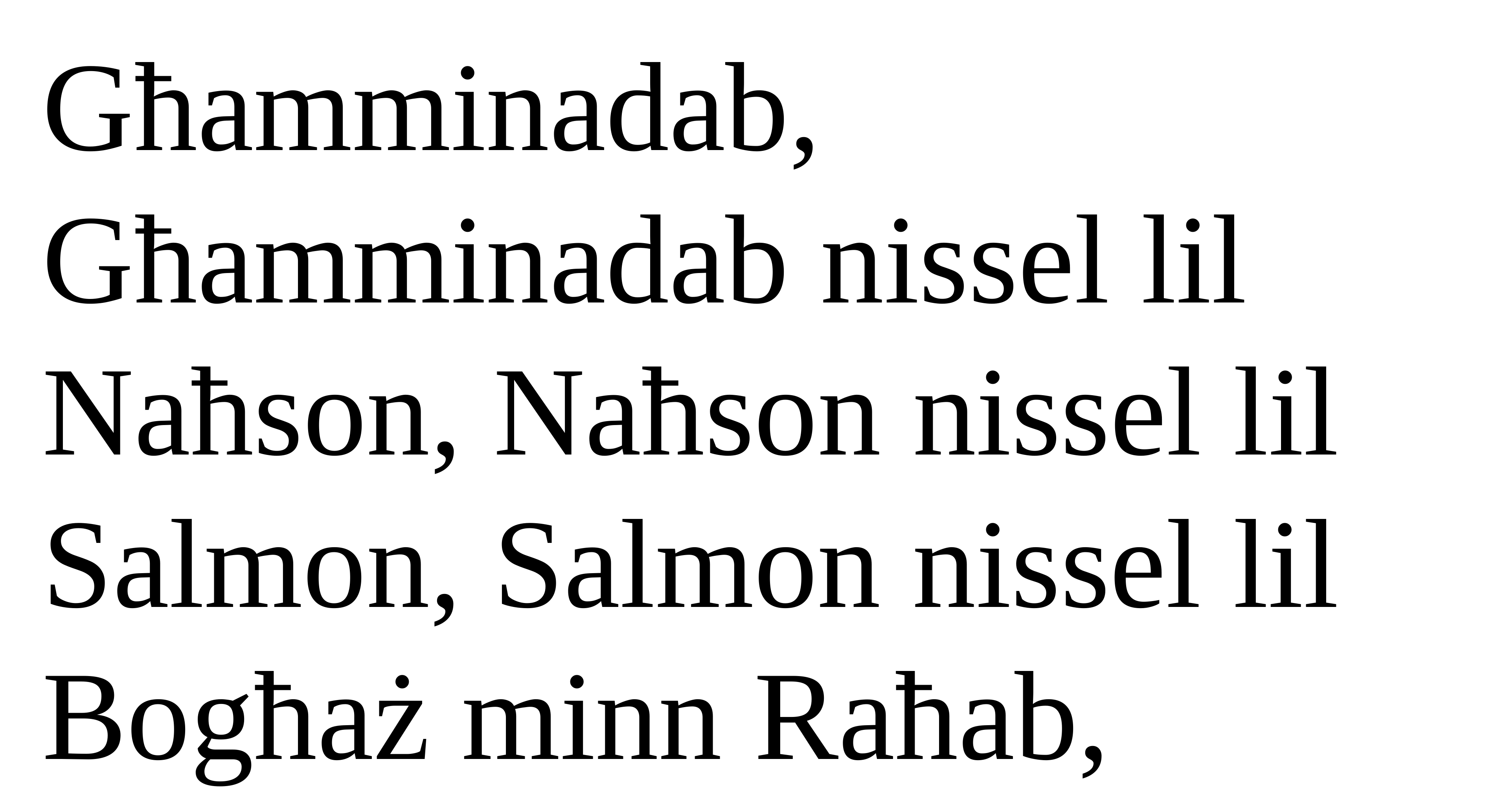

Għamminadab, Għamminadab nissel lil Naħson, Naħson nissel lil Salmon, Salmon nissel lil Bogħaż minn Raħab,